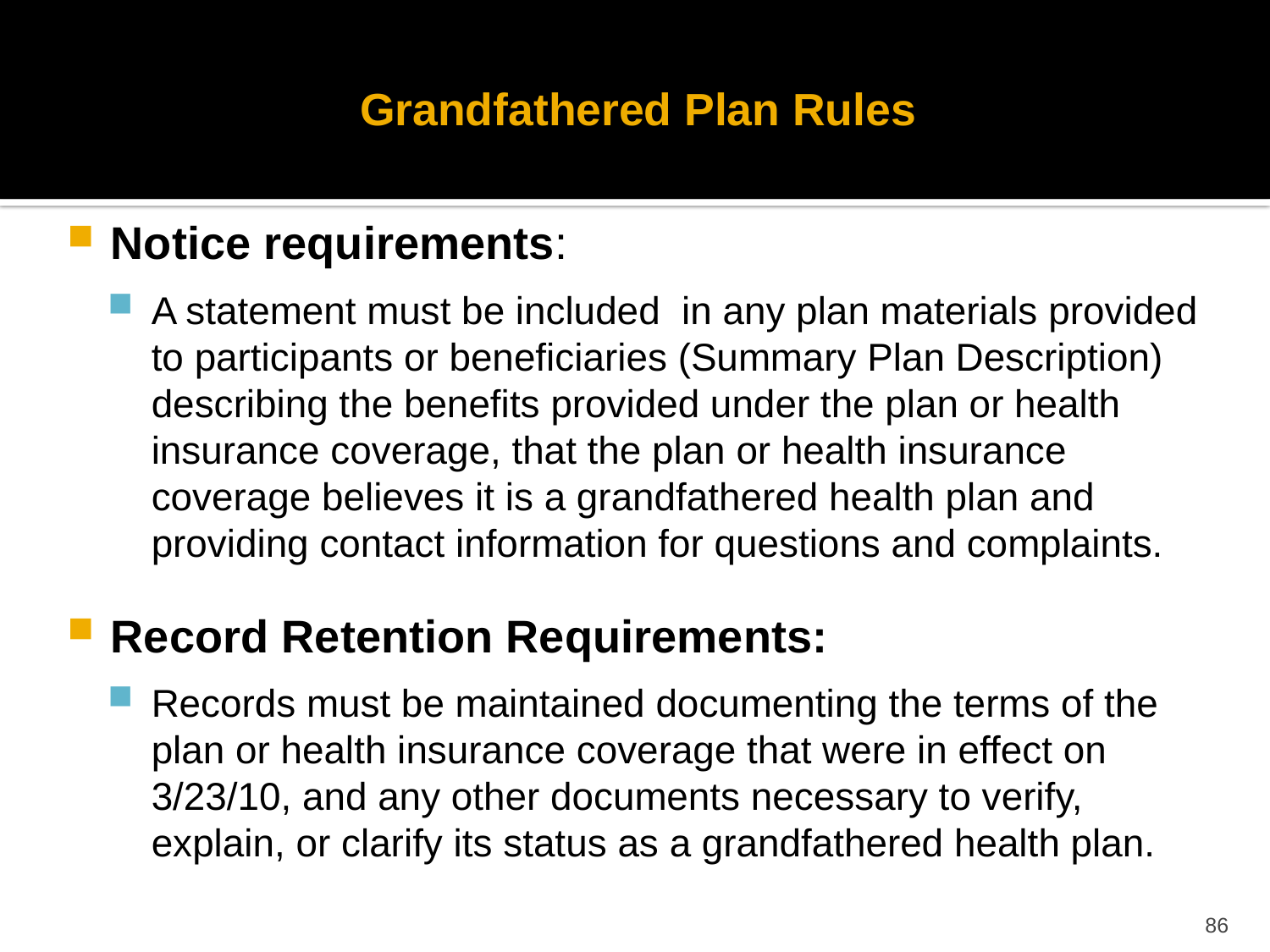

# Grandfathered Plan Rules
Notice requirements:

A statement must be included  in any plan materials provided to participants or beneficiaries (Summary Plan Description) describing the benefits provided under the plan or health insurance coverage, that the plan or health insurance coverage believes it is a grandfathered health plan and providing contact information for questions and complaints.

Record Retention Requirements:

Records must be maintained documenting the terms of the plan or health insurance coverage that were in effect on 3/23/10, and any other documents necessary to verify, explain, or clarify its status as a grandfathered health plan.
86